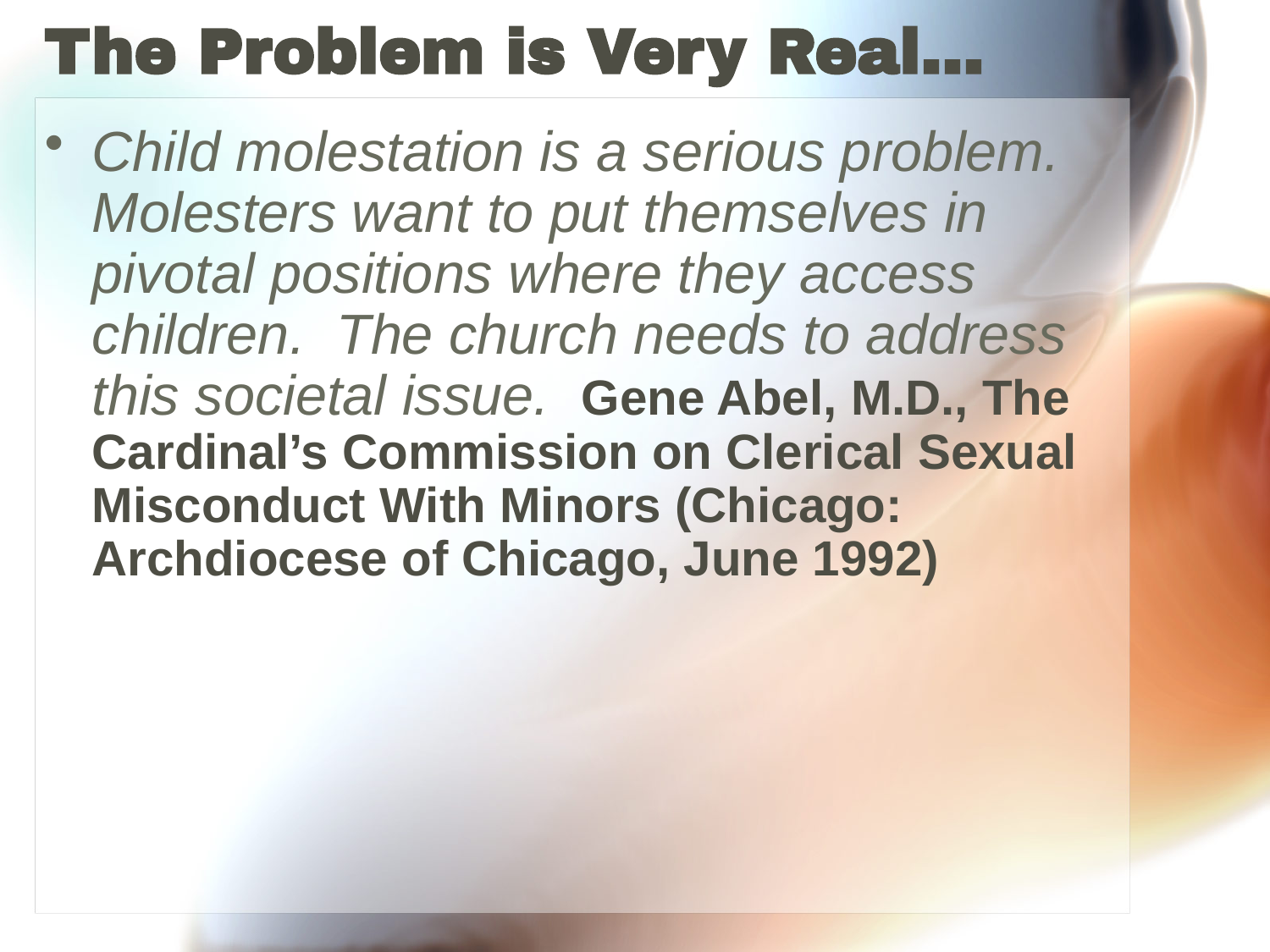

# The Problem is Very Real…
Child molestation is a serious problem.  Molesters want to put themselves in pivotal positions where they access children.  The church needs to address this societal issue.  Gene Abel, M.D., The Cardinal’s Commission on Clerical Sexual Misconduct With Minors (Chicago: Archdiocese of Chicago, June 1992)